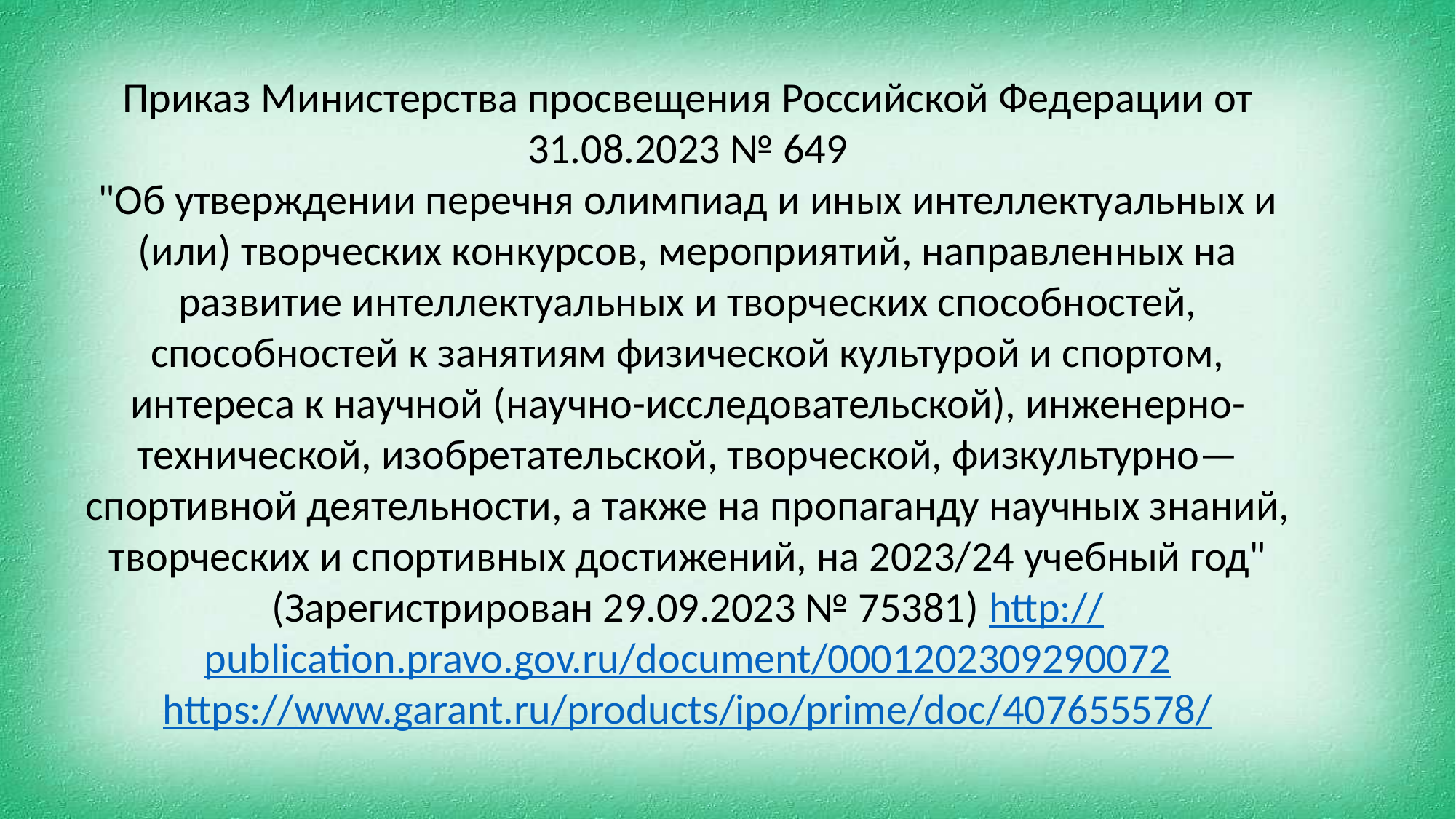

Приказ Министерства просвещения Российской Федерации от 31.08.2023 № 649
"Об утверждении перечня олимпиад и иных интеллектуальных и (или) творческих конкурсов, мероприятий, направленных на развитие интеллектуальных и творческих способностей, способностей к занятиям физической культурой и спортом, интереса к научной (научно-исследовательской), инженерно-технической, изобретательской, творческой, физкультурно—спортивной деятельности, а также на пропаганду научных знаний, творческих и спортивных достижений, на 2023/24 учебный год"
(Зарегистрирован 29.09.2023 № 75381) http://publication.pravo.gov.ru/document/0001202309290072
https://www.garant.ru/products/ipo/prime/doc/407655578/